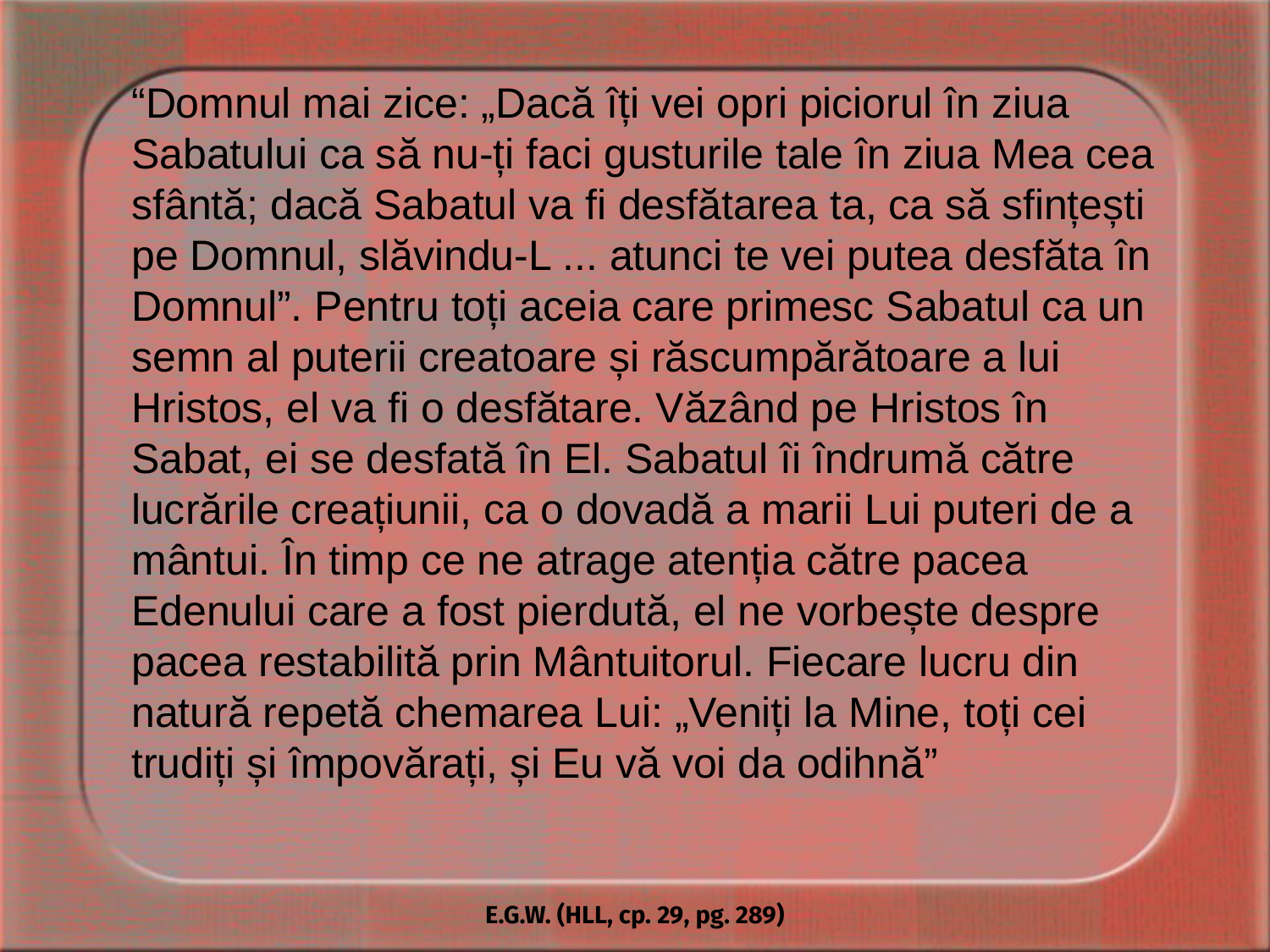

“Domnul mai zice: „Dacă îți vei opri piciorul în ziua Sabatului ca să nu-ți faci gusturile tale în ziua Mea cea sfântă; dacă Sabatul va fi desfătarea ta, ca să sfințești pe Domnul, slăvindu-L ... atunci te vei putea desfăta în Domnul”. Pentru toți aceia care primesc Sabatul ca un semn al puterii creatoare și răscumpărătoare a lui Hristos, el va fi o desfătare. Văzând pe Hristos în Sabat, ei se desfată în El. Sabatul îi îndrumă către lucrările creațiunii, ca o dovadă a marii Lui puteri de a mântui. În timp ce ne atrage atenția către pacea Edenului care a fost pierdută, el ne vorbește despre pacea restabilită prin Mântuitorul. Fiecare lucru din natură repetă chemarea Lui: „Veniți la Mine, toți cei trudiți și împovărați, și Eu vă voi da odihnă”
E.G.W. (HLL, cp. 29, pg. 289)